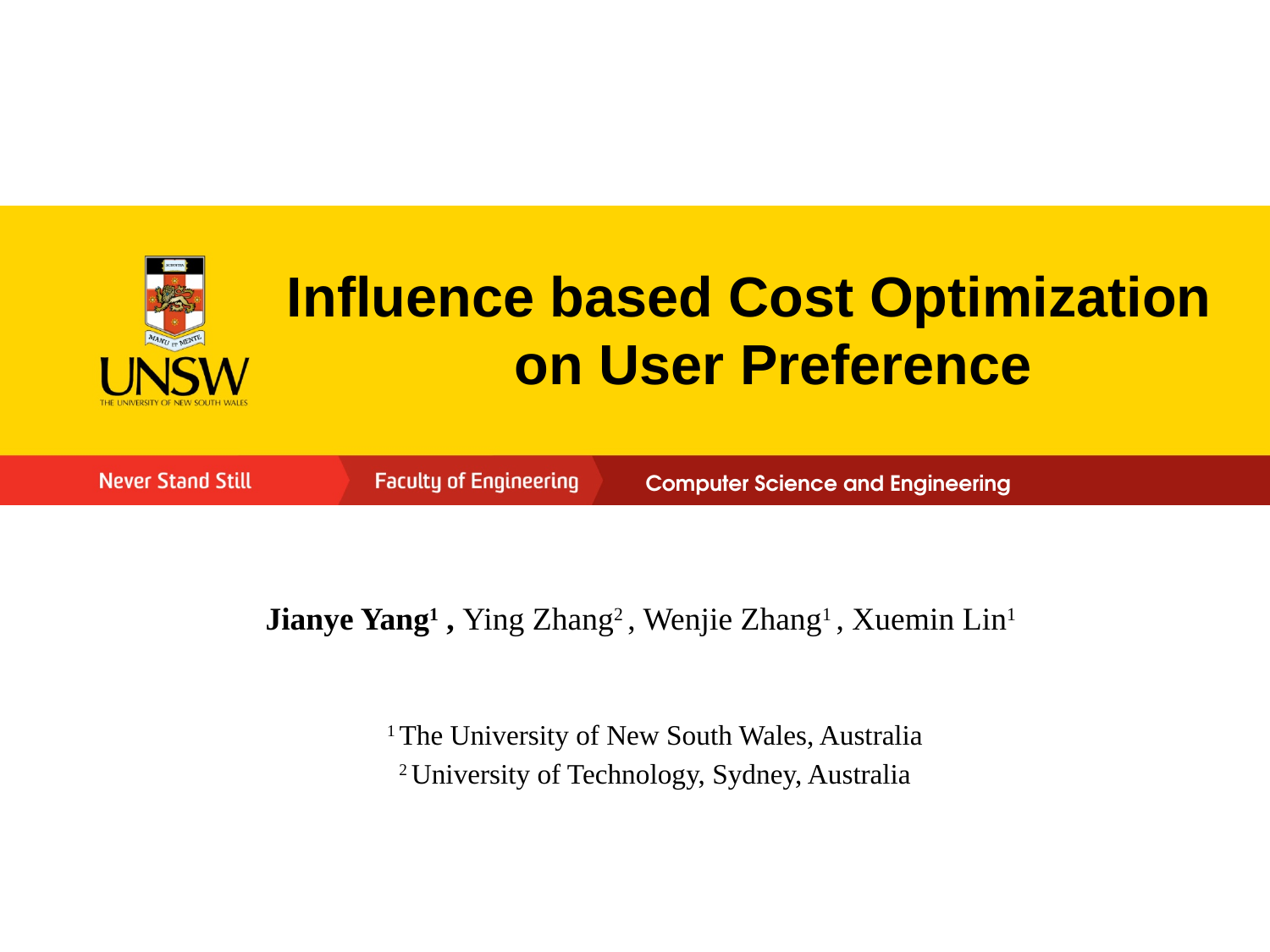

Influence based Cost Optimization on User Preference
Computer Science and Engineering
Jianye Yang1 , Ying Zhang2 , Wenjie Zhang1 , Xuemin Lin1
1 The University of New South Wales, Australia
2 University of Technology, Sydney, Australia